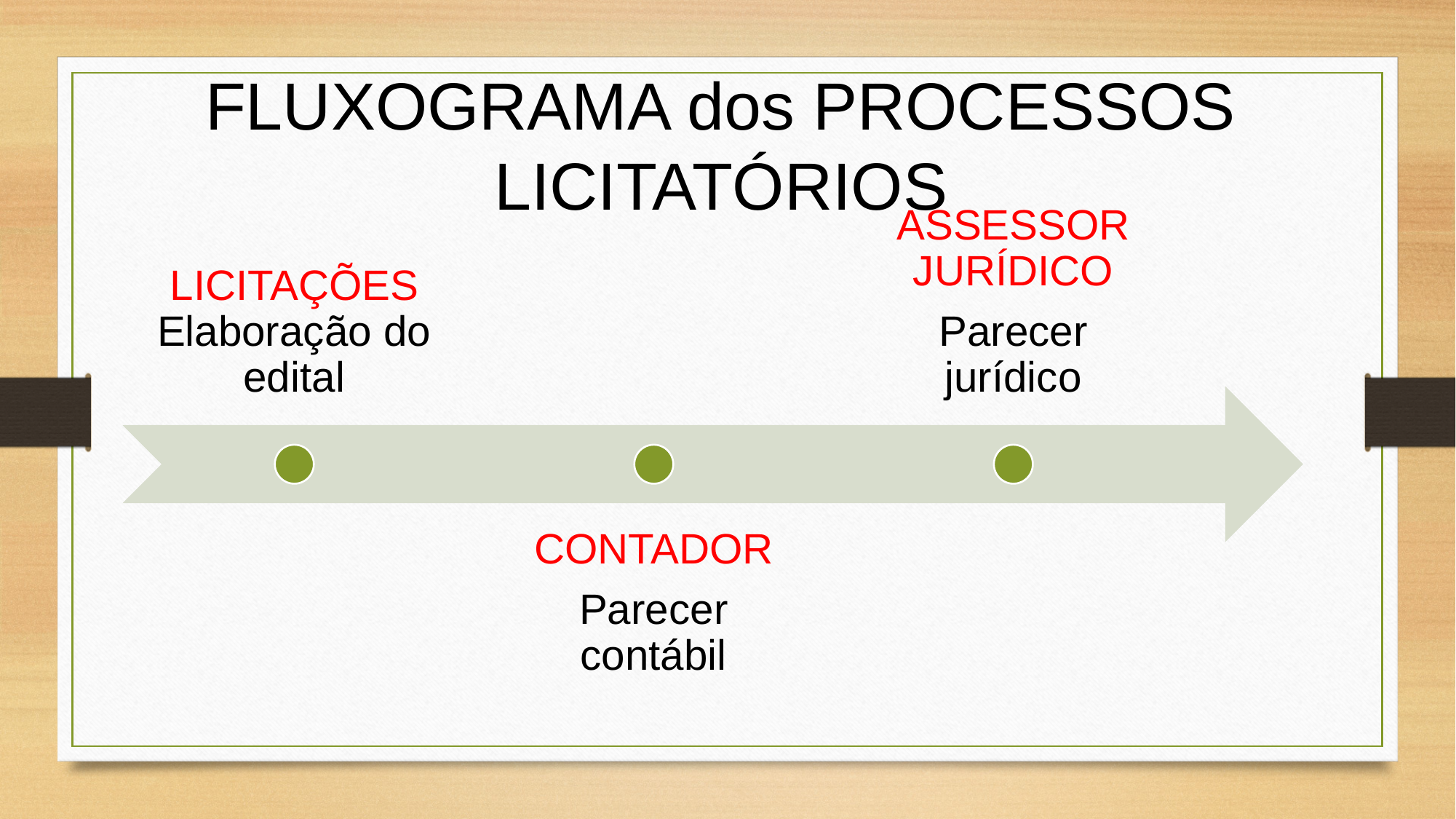

FLUXOGRAMA dos PROCESSOS LICITATÓRIOS
LICITAÇÕES Elaboração do edital
CONTADOR
Parecer contábil
ASSESSOR JURÍDICO
Parecer jurídico